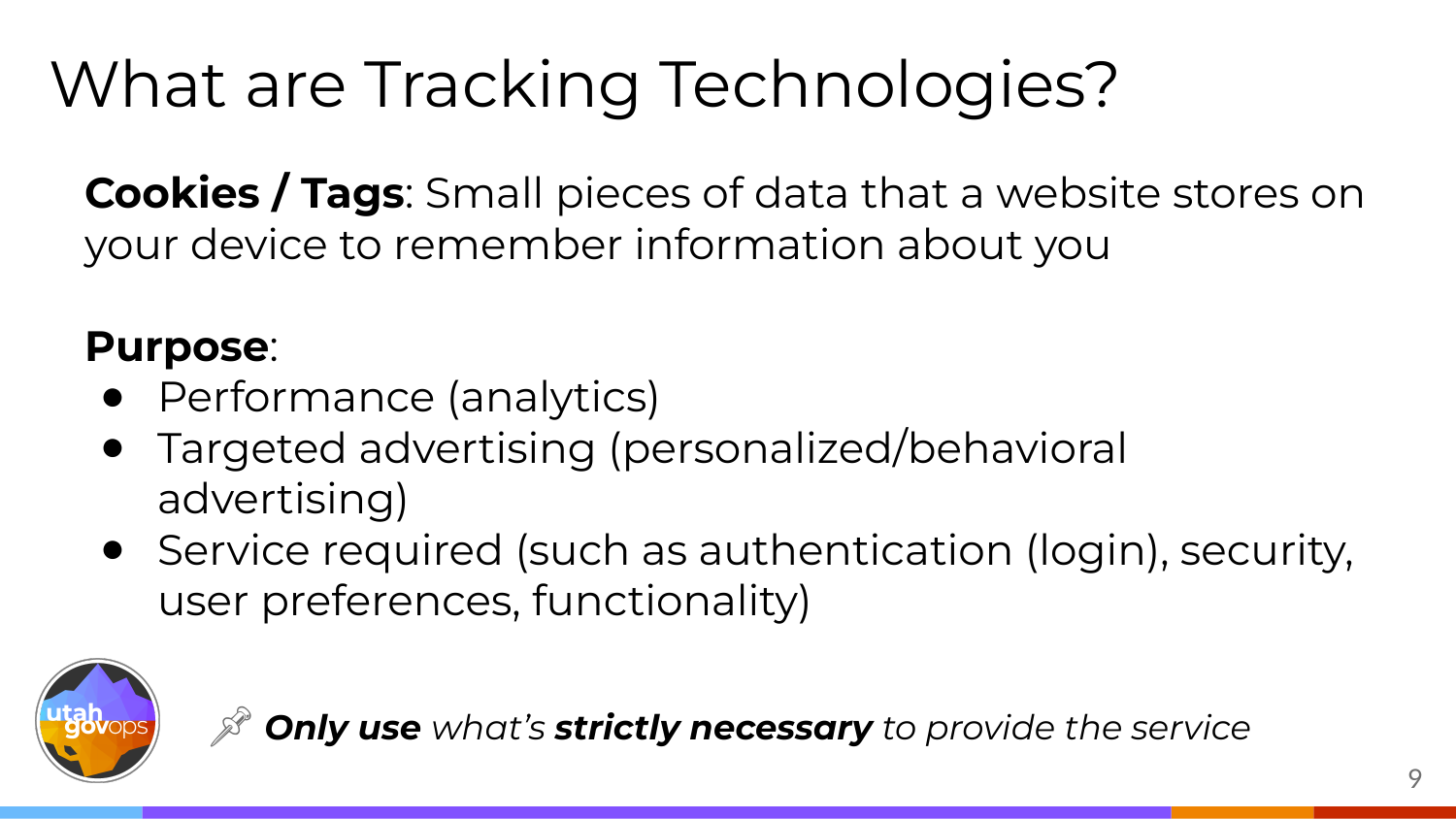

# What are Tracking Technologies?
Cookies / Tags: Small pieces of data that a website stores on your device to remember information about you

Purpose:
Performance (analytics)
Targeted advertising (personalized/behavioral advertising)
Service required (such as authentication (login), security, user preferences, functionality)
📌 Only use what’s strictly necessary to provide the service
9